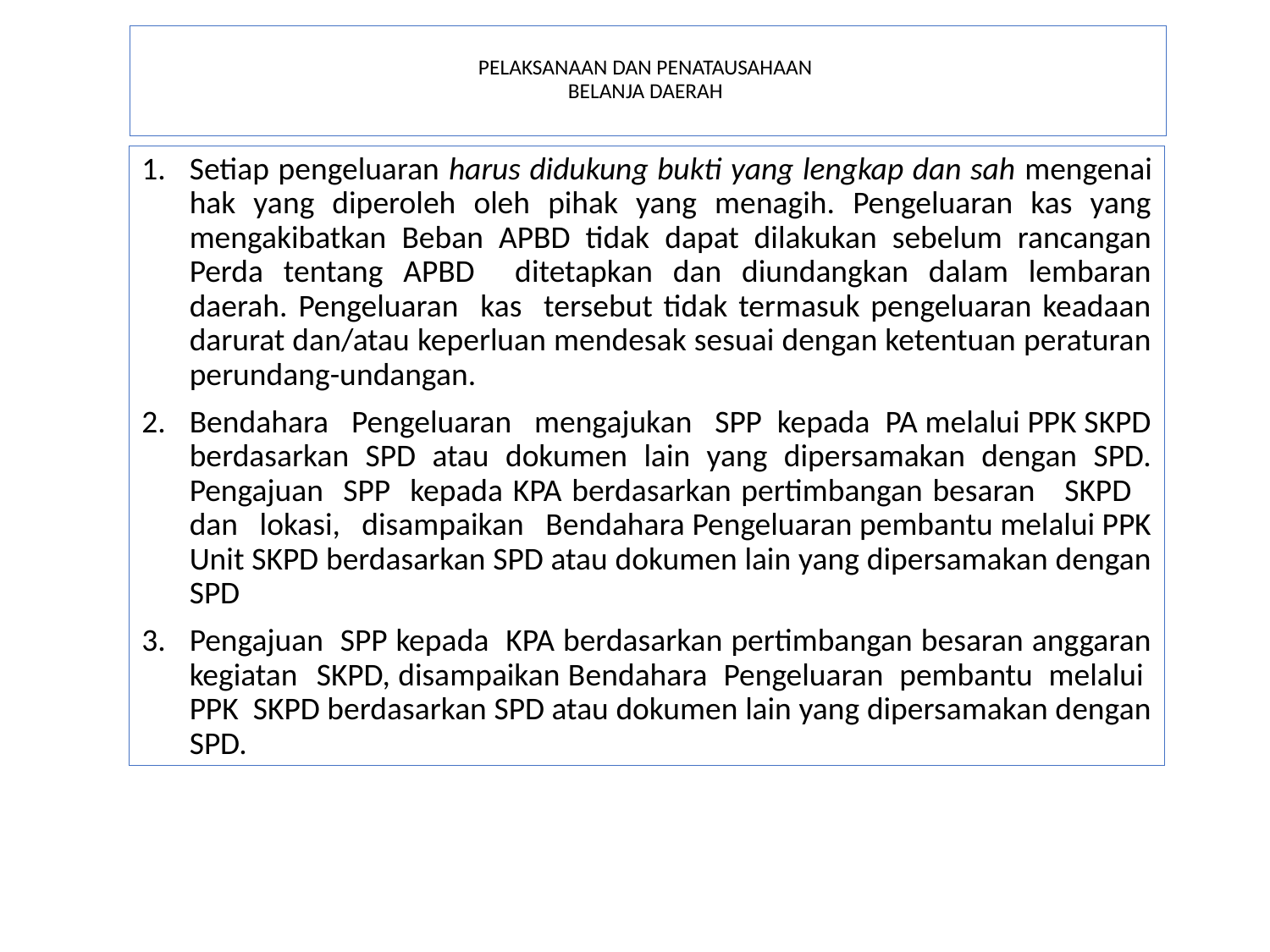

# PELAKSANAAN DAN PENATAUSAHAAN BELANJA DAERAH
Setiap pengeluaran harus didukung bukti yang lengkap dan sah mengenai hak yang diperoleh oleh pihak yang menagih. Pengeluaran kas yang mengakibatkan Beban APBD tidak dapat dilakukan sebelum rancangan Perda tentang APBD  ditetapkan dan diundangkan dalam lembaran daerah. Pengeluaran  kas  tersebut tidak termasuk pengeluaran keadaan darurat dan/atau keperluan mendesak sesuai dengan ketentuan peraturan perundang-undangan.
Bendahara   Pengeluaran   mengajukan   SPP  kepada  PA melalui PPK SKPD berdasarkan SPD atau dokumen lain yang dipersamakan dengan SPD. Pengajuan  SPP  kepada KPA berdasarkan pertimbangan besaran   SKPD   dan   lokasi,   disampaikan   Bendahara Pengeluaran pembantu melalui PPK Unit SKPD berdasarkan SPD atau dokumen lain yang dipersamakan dengan SPD
Pengajuan  SPP kepada  KPA berdasarkan pertimbangan besaran anggaran kegiatan	SKPD, disampaikan Bendahara  Pengeluaran  pembantu  melalui  PPK  SKPD berdasarkan SPD atau dokumen lain yang dipersamakan dengan SPD.